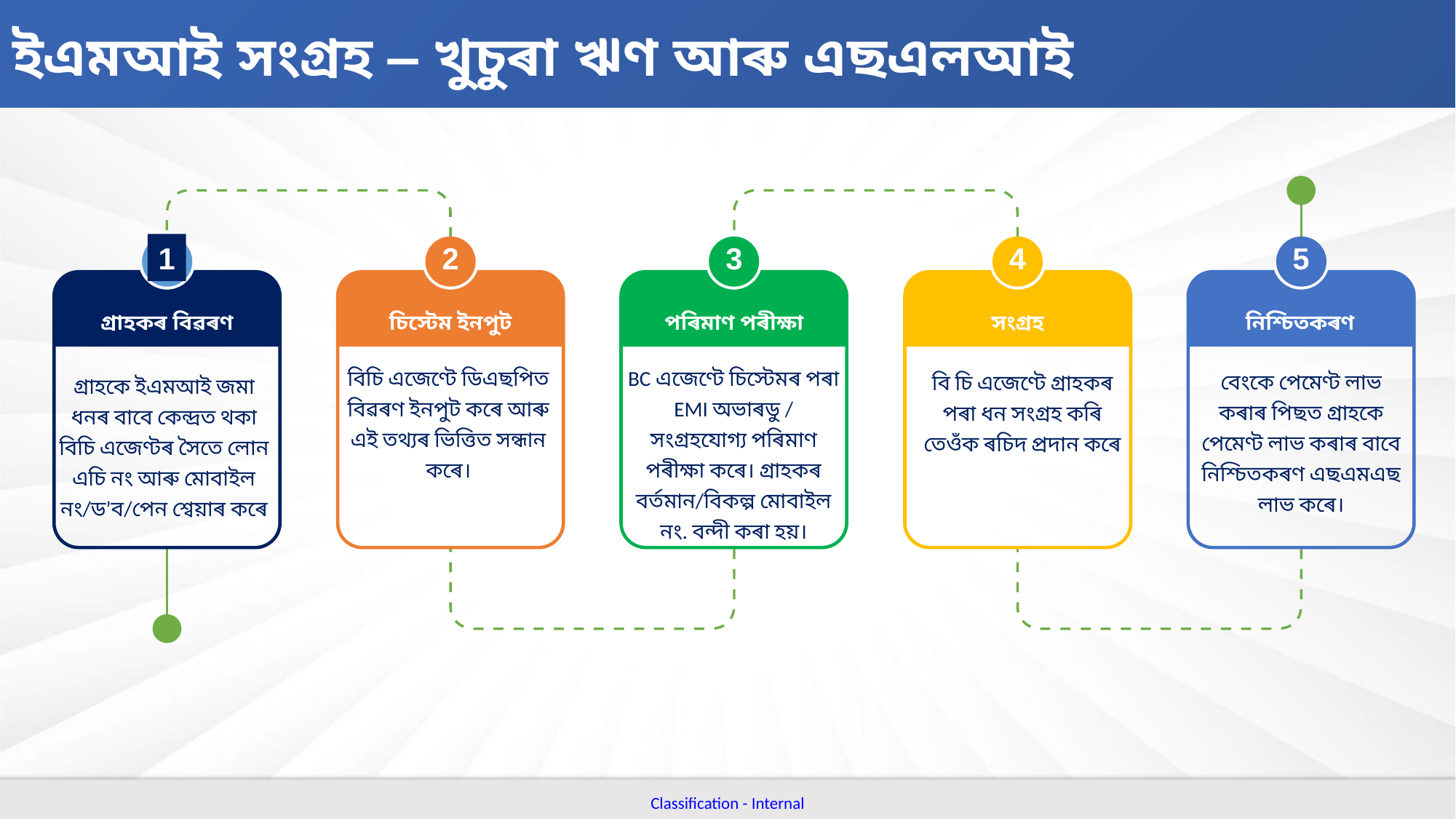

ইএমআই সংগ্ৰহ – খুচুৰা ঋণ আৰু এছএলআই

1
2
3
4
5

গ্ৰাহকৰ বিৱৰণ
চিস্টেম ইনপুট
পৰিমাণ পৰীক্ষা
সংগ্ৰহ
নিশ্চিতকৰণ
গ্ৰাহকে ইএমআই জমা ধনৰ বাবে কেন্দ্ৰত থকা বিচি এজেণ্টৰ সৈতে লোন এচি নং আৰু মোবাইল নং/ড’ব/পেন শ্বেয়াৰ কৰে

BC এজেণ্টে চিস্টেমৰ পৰা EMI অভাৰডু / সংগ্ৰহযোগ্য পৰিমাণ পৰীক্ষা কৰে। গ্ৰাহকৰ বৰ্তমান/বিকল্প মোবাইল নং. বন্দী কৰা হয়।
বিচি এজেণ্টে ডিএছপিত বিৱৰণ ইনপুট কৰে আৰু এই তথ্যৰ ভিত্তিত সন্ধান কৰে।
বেংকে পেমেণ্ট লাভ কৰাৰ পিছত গ্ৰাহকে পেমেণ্ট লাভ কৰাৰ বাবে নিশ্চিতকৰণ এছএমএছ লাভ কৰে।
বি চি এজেণ্টে গ্ৰাহকৰ পৰা ধন সংগ্ৰহ কৰি তেওঁক ৰচিদ প্ৰদান কৰে